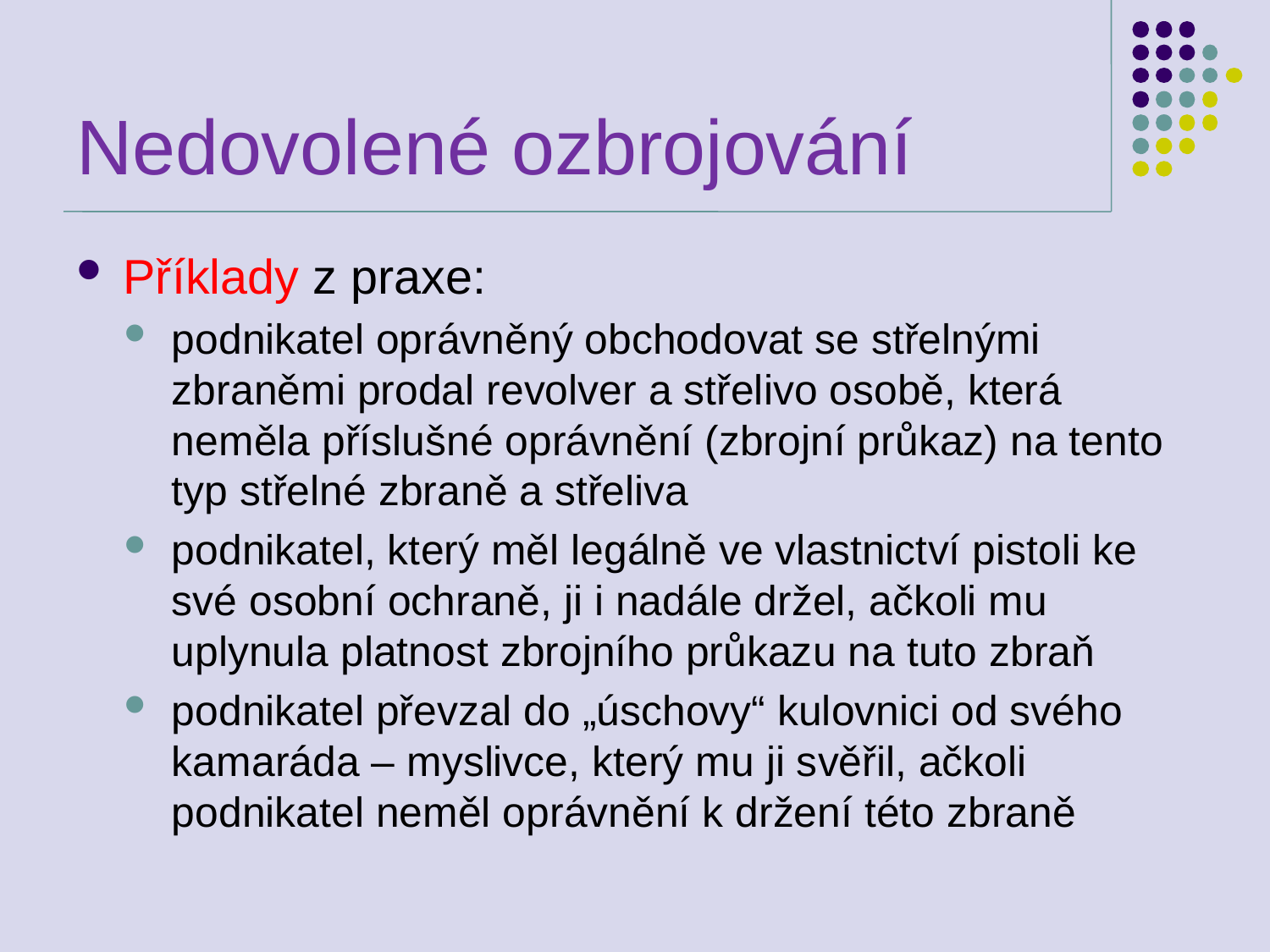

# Nedovolené ozbrojování
Příklady z praxe:
podnikatel oprávněný obchodovat se střelnými zbraněmi prodal revolver a střelivo osobě, která neměla příslušné oprávnění (zbrojní průkaz) na tento typ střelné zbraně a střeliva
podnikatel, který měl legálně ve vlastnictví pistoli ke své osobní ochraně, ji i nadále držel, ačkoli mu uplynula platnost zbrojního průkazu na tuto zbraň
podnikatel převzal do „úschovy“ kulovnici od svého kamaráda – myslivce, který mu ji svěřil, ačkoli podnikatel neměl oprávnění k držení této zbraně